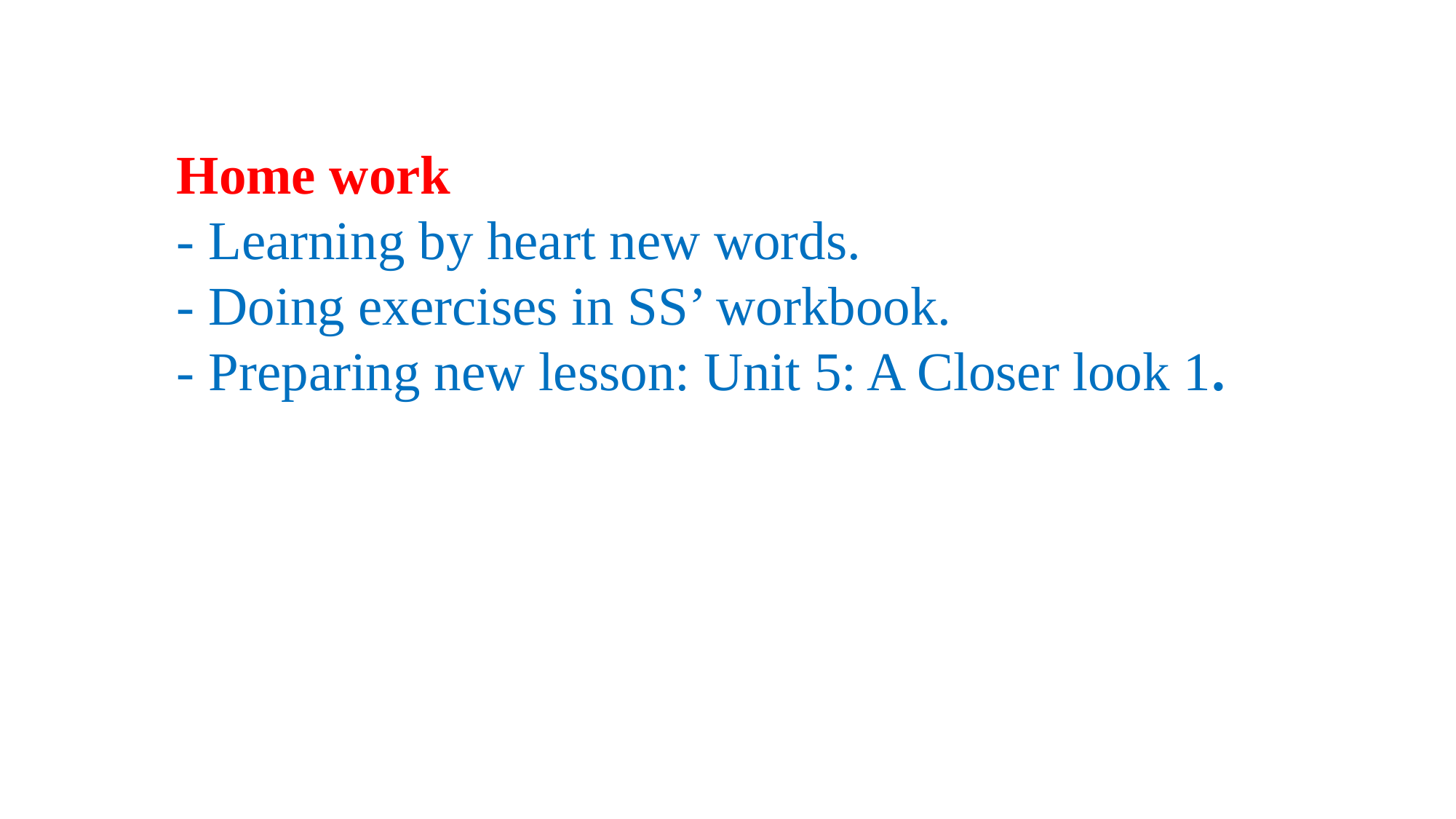

Home work
- Learning by heart new words.
- Doing exercises in SS’ workbook.
- Preparing new lesson: Unit 5: A Closer look 1.